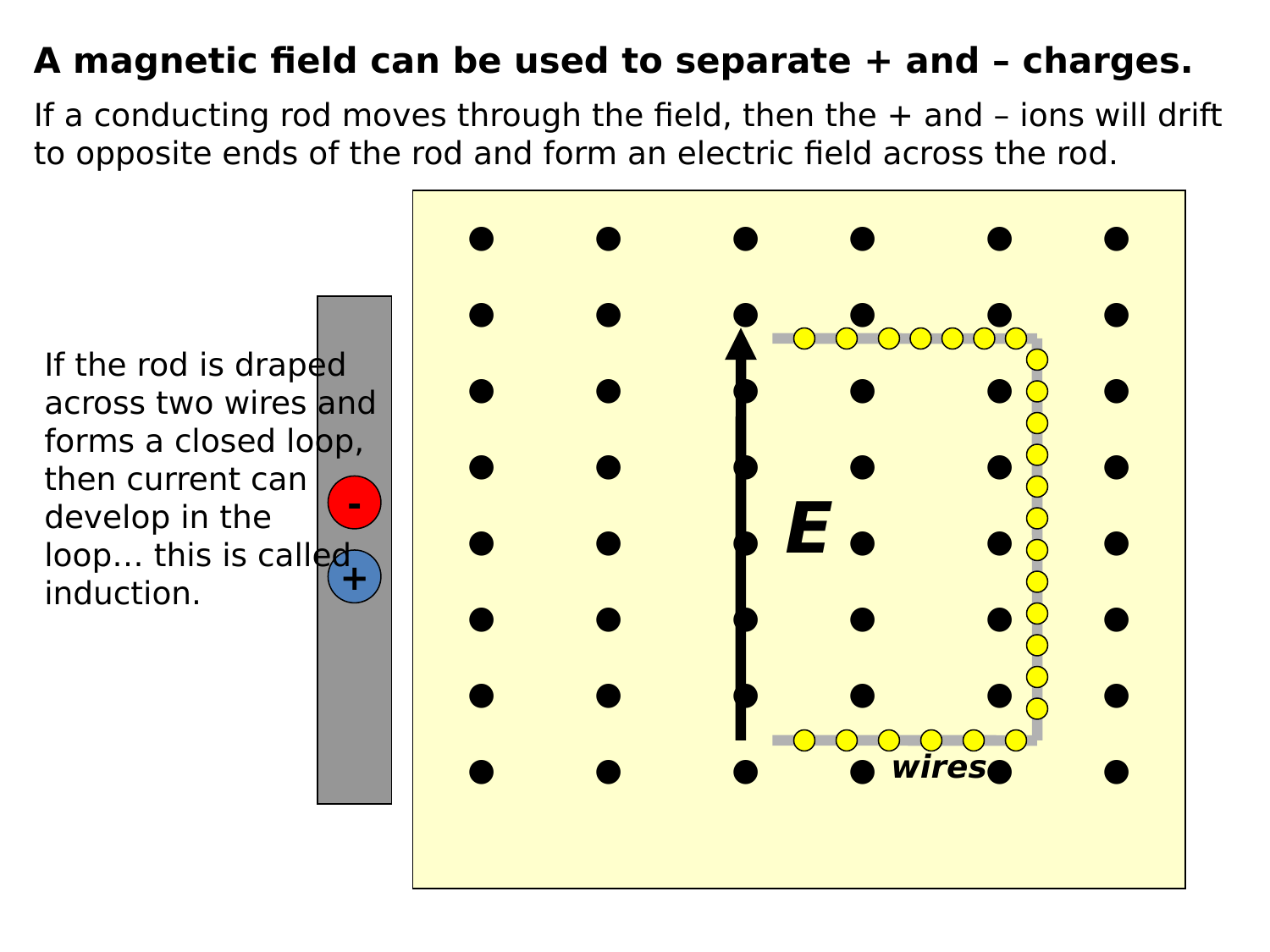

A magnetic field can be used to separate + and – charges.
If a conducting rod moves through the field, then the + and – ions will drift to opposite ends of the rod and form an electric field across the rod.
●	●	 ●	●	 ●	●

●	●	 ●	●	 ●	●

●	●	 ●	●	 ●	●

●	●	 ●	●	 ●	●

●	●	 ●	●	 ●	●

●	●	 ●	●	 ●	●

●	●	 ●	●	 ●	●

●	●	 ●	●	 ●	●

If the rod is draped across two wires and forms a closed loop, then current can develop in the loop… this is called induction.

-
E

+

wires